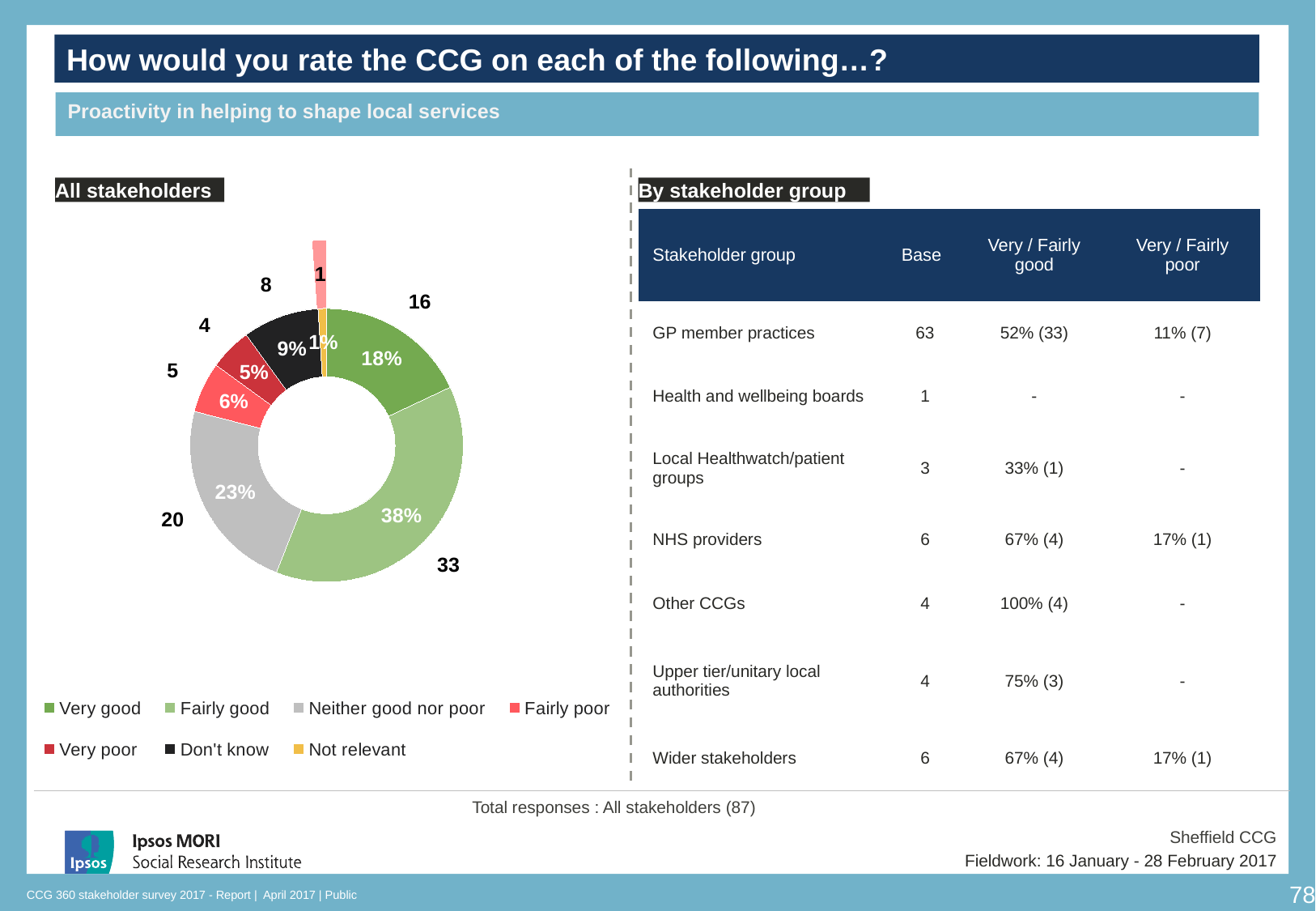

KEEP

### Chart: Ipsos Ribbon Rules

| Category |  |
|---|---|
How would you rate the CCG on each of the following…?
Proactivity in helping to shape local services

[unsupported chart]

### Chart

| Category | Sales | Column1 |
|---|---|---|
| Very good | 18.0 | 16.0 |
| Fairly good | 38.0 | 33.0 |
| Neither good nor poor | 23.0 | 20.0 |
| Fairly poor | 6.0 | 5.0 |
| Very poor | 5.0 | 4.0 |
| Don't know | 9.0 | 8.0 |
| Not relevant | 1.0 | 1.0 |
All stakeholders
By stakeholder group
| Stakeholder group | Base | Very / Fairly good | Very / Fairly poor |
| --- | --- | --- | --- |
| GP member practices | 63 | 52% (33) | 11% (7) |
| Health and wellbeing boards | 1 | - | - |
| Local Healthwatch/patient groups | 3 | 33% (1) | - |
| NHS providers | 6 | 67% (4) | 17% (1) |
| Other CCGs | 4 | 100% (4) | - |
| Upper tier/unitary local authorities | 4 | 75% (3) | - |
| Wider stakeholders | 6 | 67% (4) | 17% (1) |
Total responses : All stakeholders (87)
Sheffield CCG
Fieldwork: 16 January - 28 February 2017